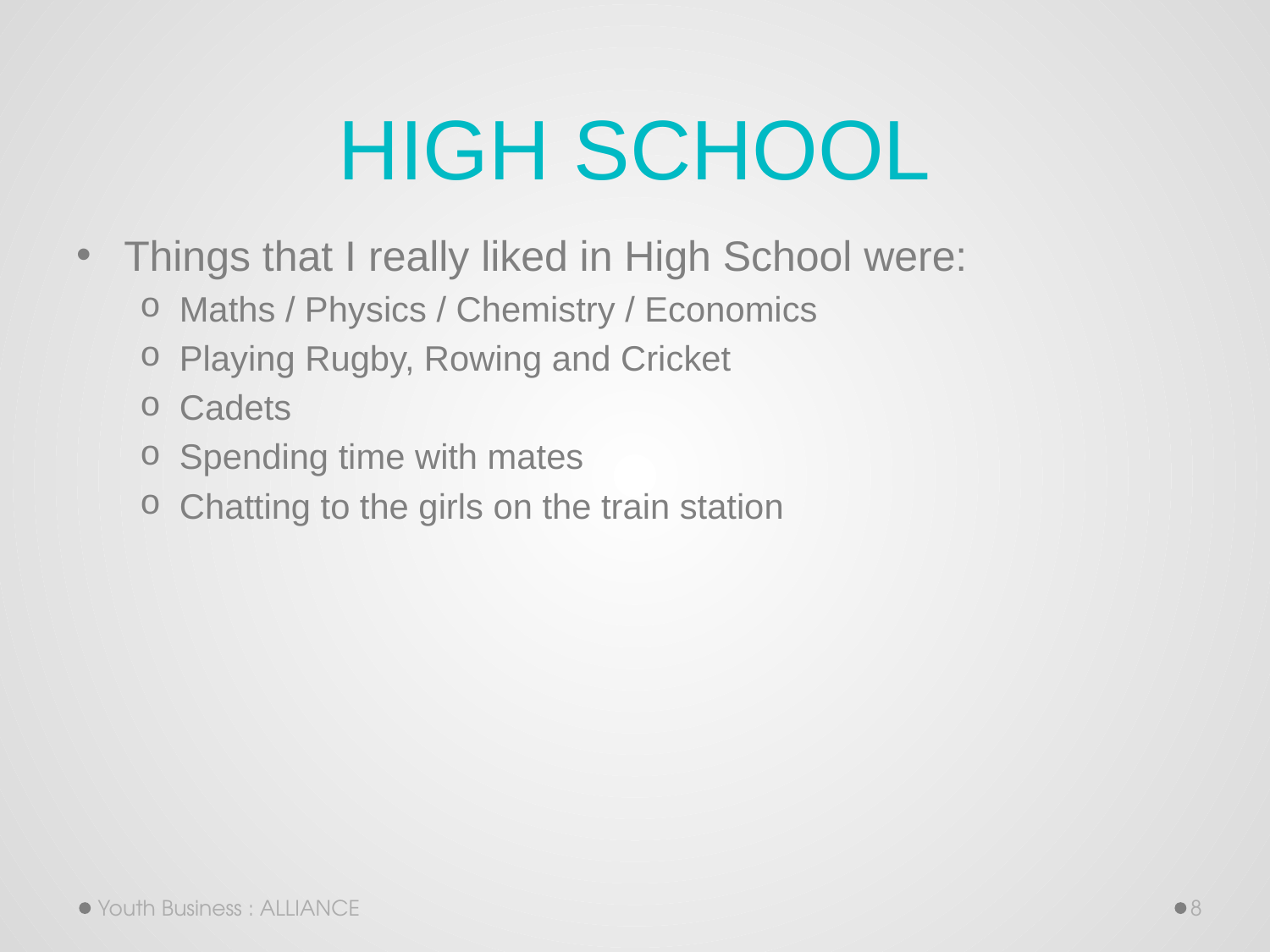

# High School
Things that I really liked in High School were:
Maths / Physics / Chemistry / Economics
Playing Rugby, Rowing and Cricket
Cadets
Spending time with mates
Chatting to the girls on the train station

Youth Business : ALLIANCE
8